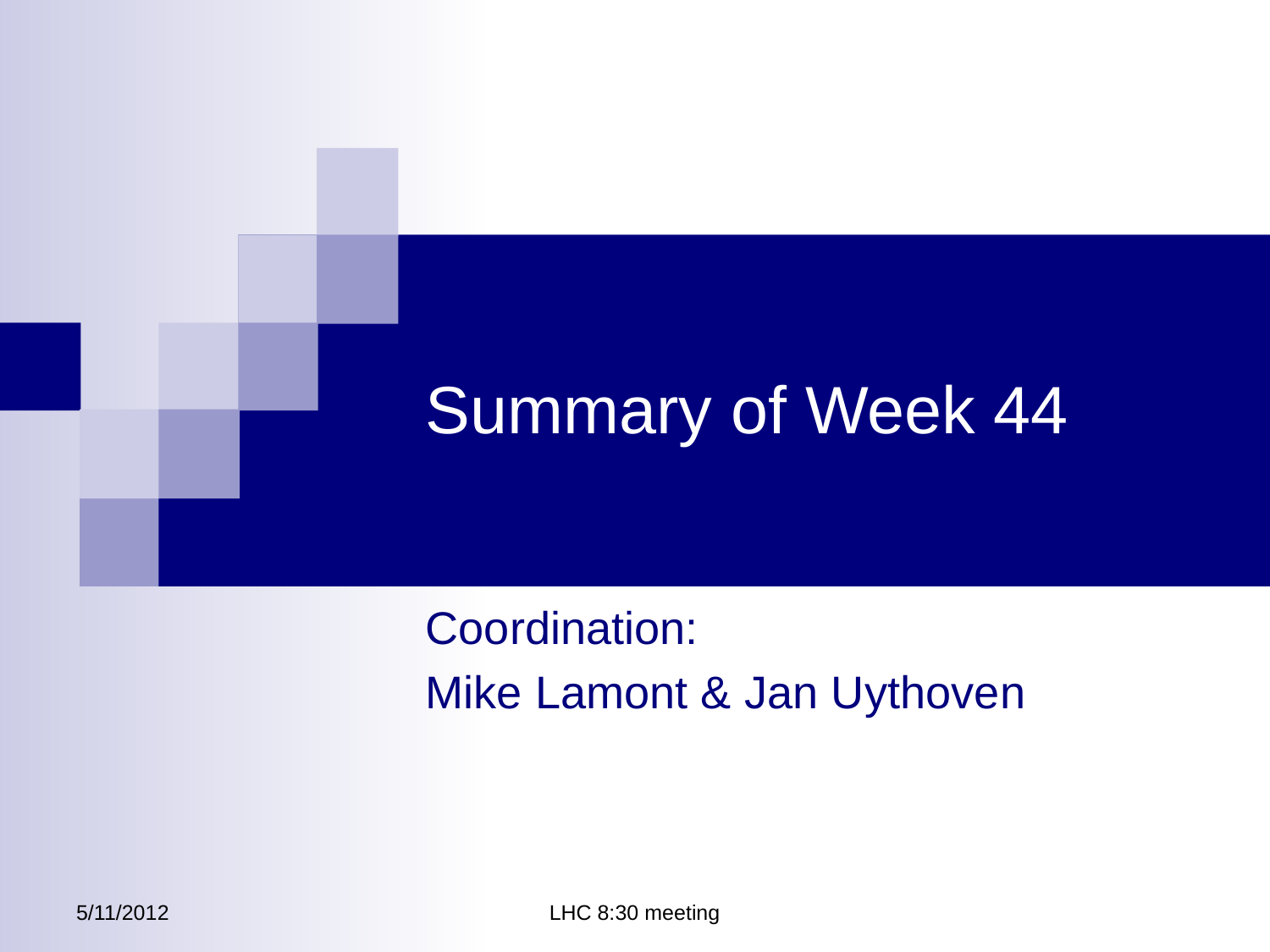

# Summary of Week 44
Coordination:
Mike Lamont & Jan Uythoven
5/11/2012
LHC 8:30 meeting